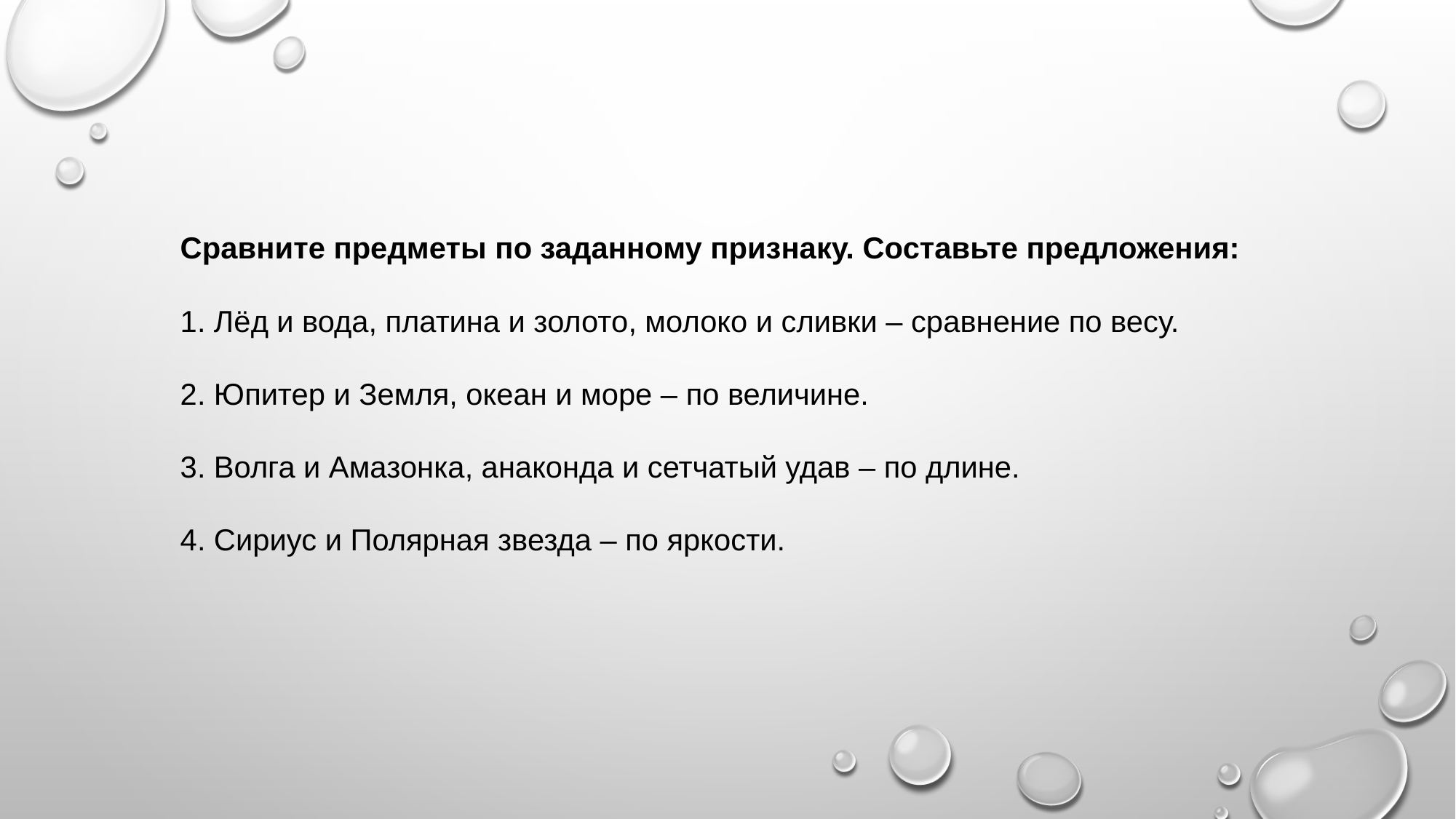

Сравните предметы по заданному признаку. Составьте предложения:

1. Лёд и вода, платина и золото, молоко и сливки – сравнение по весу.

2. Юпитер и Земля, океан и море – по величине.

3. Волга и Амазонка, анаконда и сетчатый удав – по длине.

4. Сириус и Полярная звезда – по яркости.